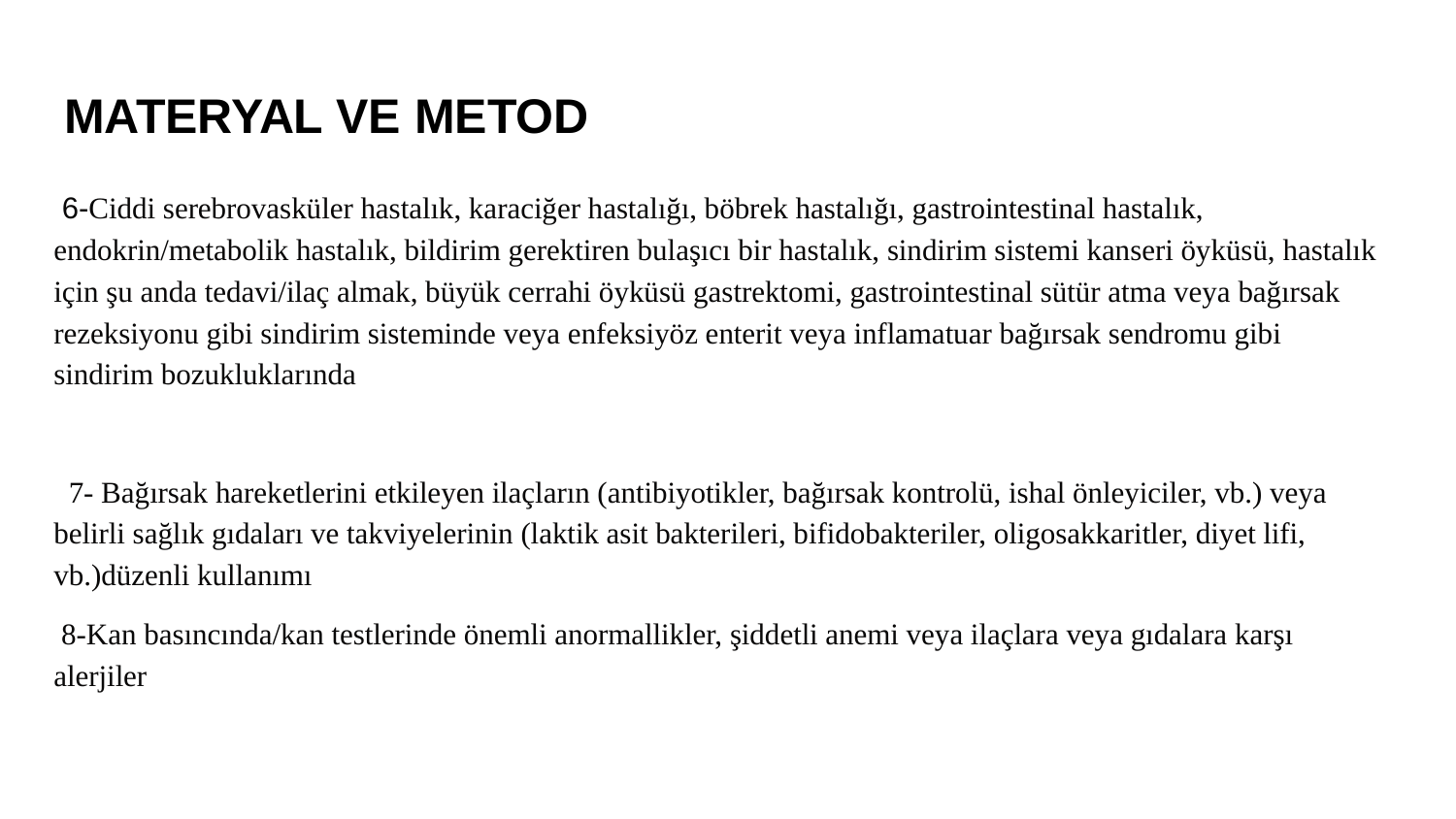

# MATERYAL VE METOD
 6-Ciddi serebrovasküler hastalık, karaciğer hastalığı, böbrek hastalığı, gastrointestinal hastalık, endokrin/metabolik hastalık, bildirim gerektiren bulaşıcı bir hastalık, sindirim sistemi kanseri öyküsü, hastalık için şu anda tedavi/ilaç almak, büyük cerrahi öyküsü gastrektomi, gastrointestinal sütür atma veya bağırsak rezeksiyonu gibi sindirim sisteminde veya enfeksiyöz enterit veya inflamatuar bağırsak sendromu gibi sindirim bozukluklarında

  7- Bağırsak hareketlerini etkileyen ilaçların (antibiyotikler, bağırsak kontrolü, ishal önleyiciler, vb.) veya belirli sağlık gıdaları ve takviyelerinin (laktik asit bakterileri, bifidobakteriler, oligosakkaritler, diyet lifi, vb.)düzenli kullanımı
 8-Kan basıncında/kan testlerinde önemli anormallikler, şiddetli anemi veya ilaçlara veya gıdalara karşı alerjiler